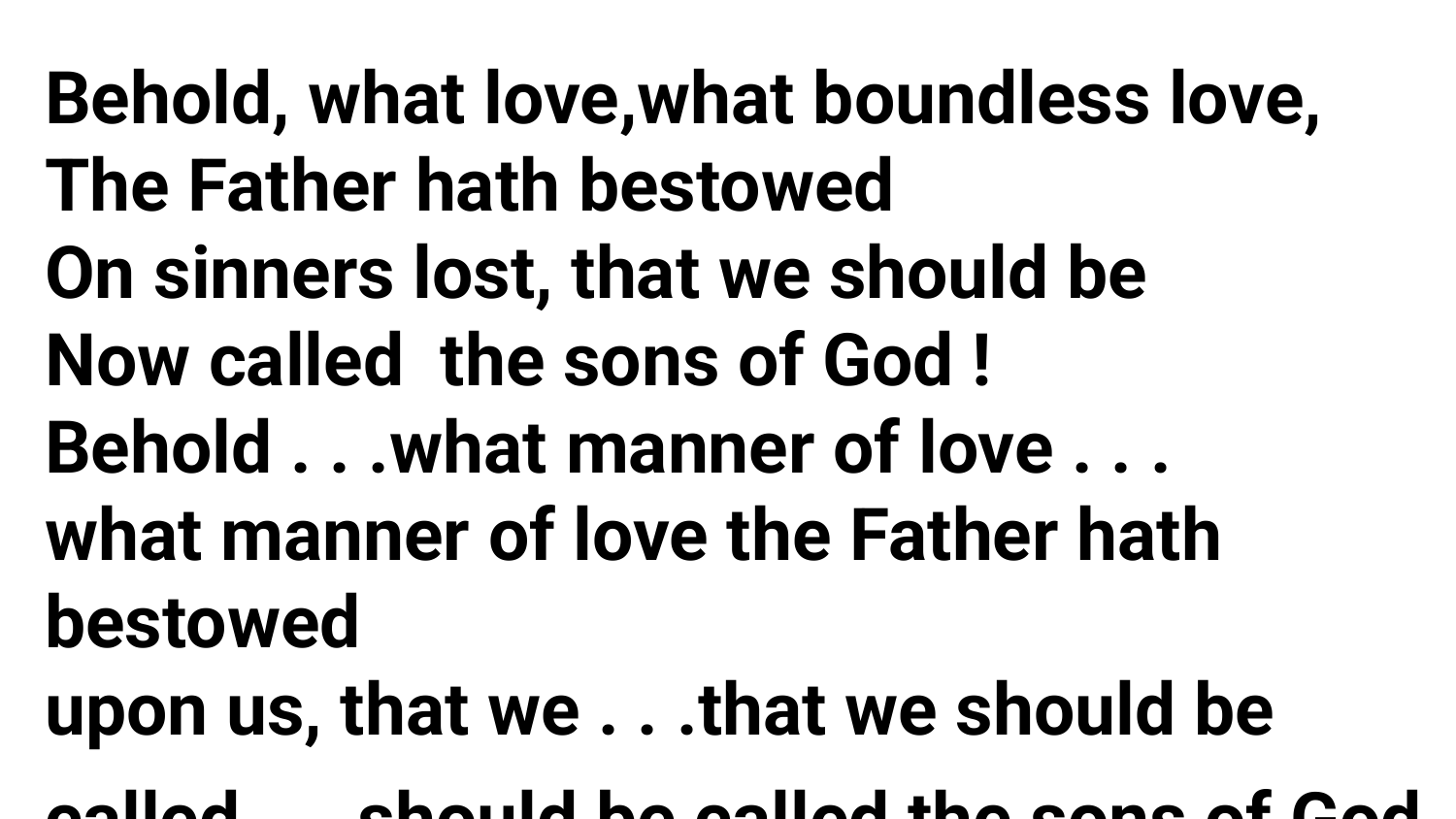

Behold, what love,what boundless love,
The Father hath bestowed
On sinners lost, that we should be
Now called  the sons of God !
Behold . . .what manner of love . . .
what manner of love the Father hath bestowed
upon us, that we . . .that we should be
called . . .should be called the sons of God !